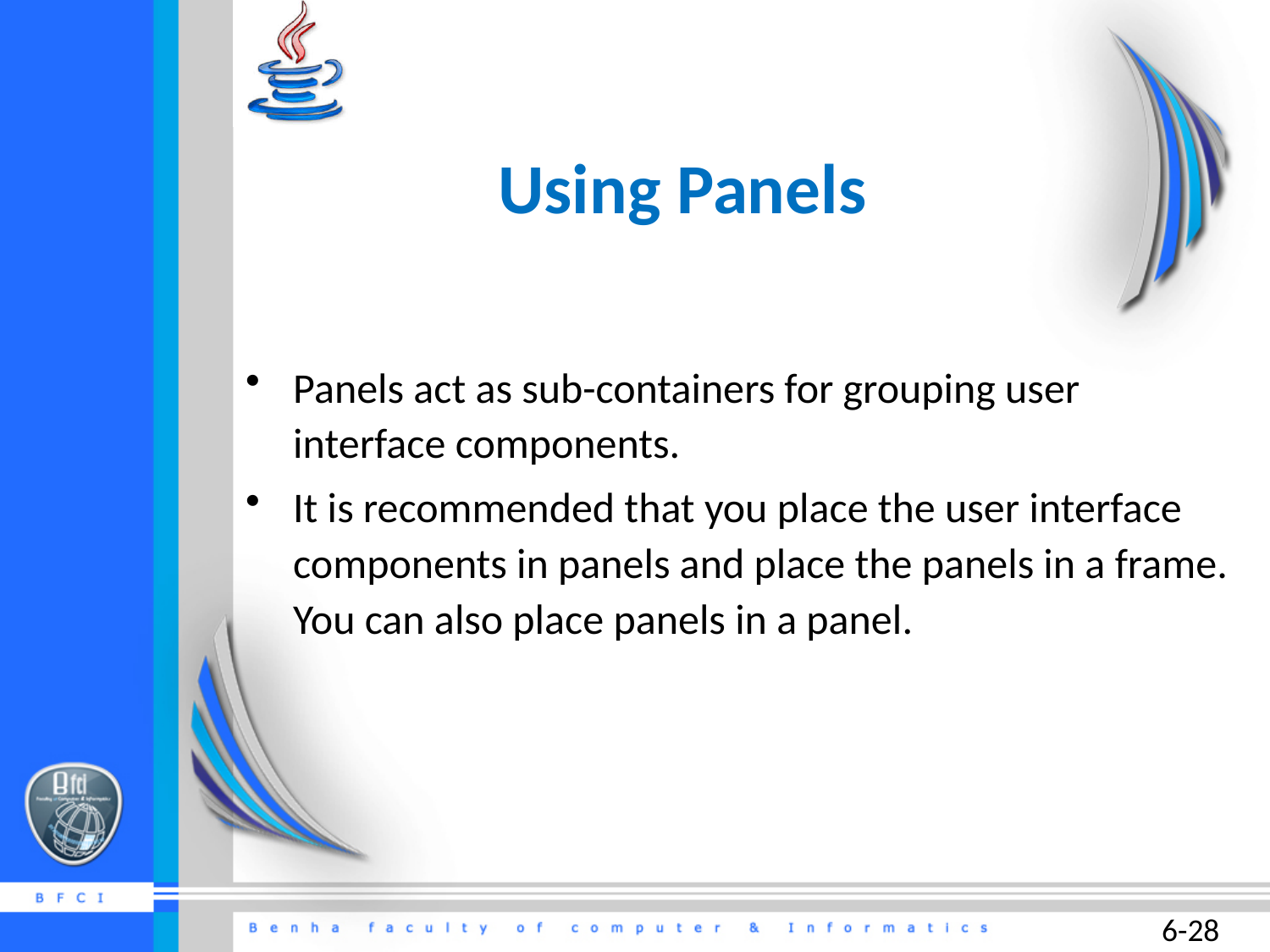

Using Panels
Panels act as sub-containers for grouping user interface components.
It is recommended that you place the user interface components in panels and place the panels in a frame. You can also place panels in a panel.
6-28